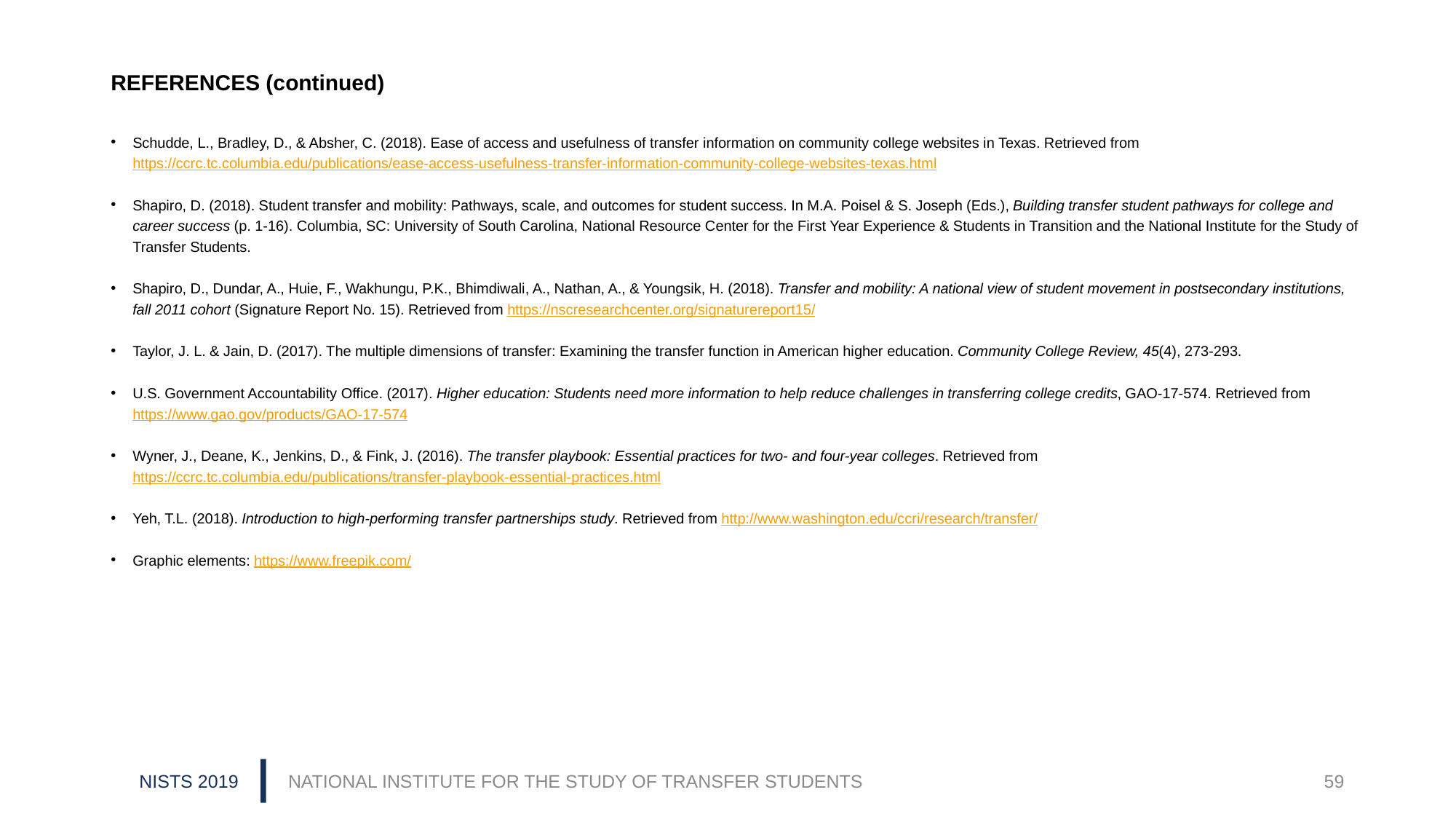

REFERENCES (continued)

Schudde, L., Bradley, D., & Absher, C. (2018). Ease of access and usefulness of transfer information on community college websites in Texas. Retrieved from https://ccrc.tc.columbia.edu/publications/ease-access-usefulness-transfer-information-community-college-websites-texas.html

Shapiro, D. (2018). Student transfer and mobility: Pathways, scale, and outcomes for student success. In M.A. Poisel & S. Joseph (Eds.), Building transfer student pathways for college and career success (p. 1-16). Columbia, SC: University of South Carolina, National Resource Center for the First Year Experience & Students in Transition and the National Institute for the Study of Transfer Students.
Shapiro, D., Dundar, A., Huie, F., Wakhungu, P.K., Bhimdiwali, A., Nathan, A., & Youngsik, H. (2018). Transfer and mobility: A national view of student movement in postsecondary institutions, fall 2011 cohort (Signature Report No. 15). Retrieved from https://nscresearchcenter.org/signaturereport15/

Taylor, J. L. & Jain, D. (2017). The multiple dimensions of transfer: Examining the transfer function in American higher education. Community College Review, 45(4), 273-293.

U.S. Government Accountability Office. (2017). Higher education: Students need more information to help reduce challenges in transferring college credits, GAO-17-574. Retrieved from https://www.gao.gov/products/GAO-17-574

Wyner, J., Deane, K., Jenkins, D., & Fink, J. (2016). The transfer playbook: Essential practices for two- and four-year colleges. Retrieved from https://ccrc.tc.columbia.edu/publications/transfer-playbook-essential-practices.html

Yeh, T.L. (2018). Introduction to high-performing transfer partnerships study. Retrieved from http://www.washington.edu/ccri/research/transfer/

Graphic elements: https://www.freepik.com/
NISTS 2019
NATIONAL INSTITUTE FOR THE STUDY OF TRANSFER STUDENTS
59